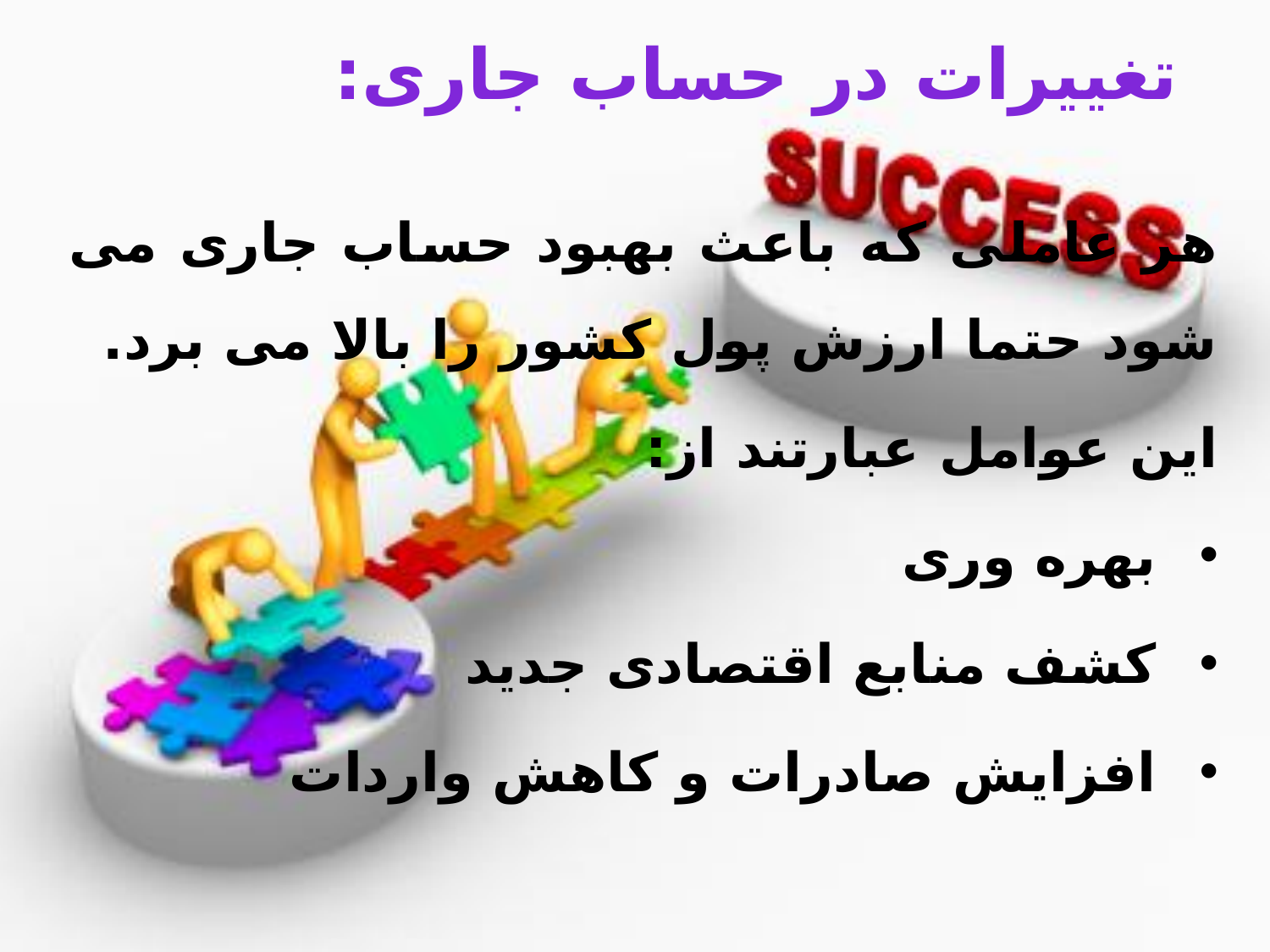

# تغییرات در حساب جاری:
هر عاملی که باعث بهبود حساب جاری می شود حتما ارزش پول کشور را بالا می برد.
این عوامل عبارتند از:
بهره وری
کشف منابع اقتصادی جدید
افزایش صادرات و کاهش واردات